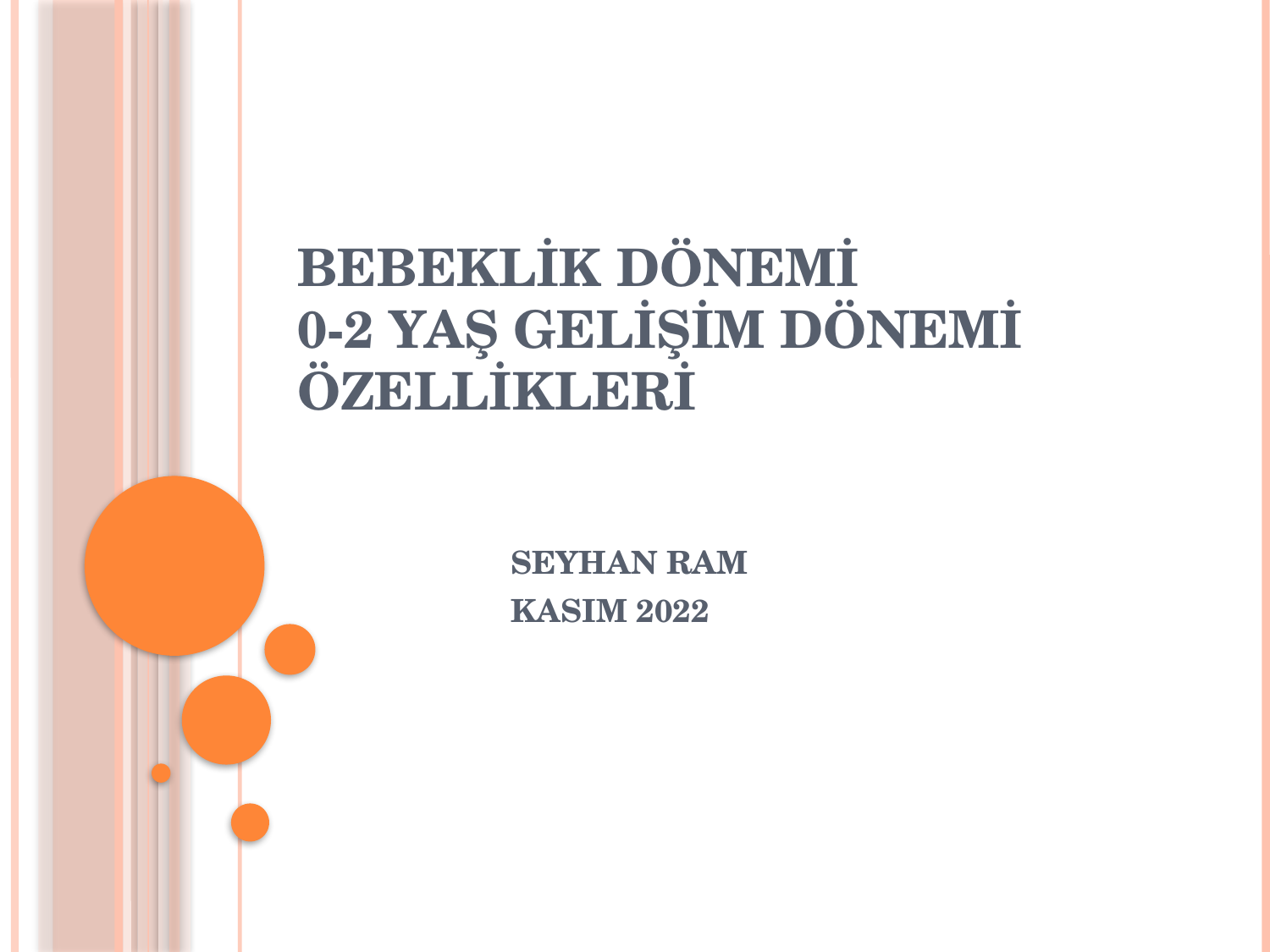

# BEBEKLİK DÖNEMİ 0-2 YAŞ GELİŞİM DÖNEMİ ÖZELLİKLERİ
SEYHAN RAM
KASIM 2022